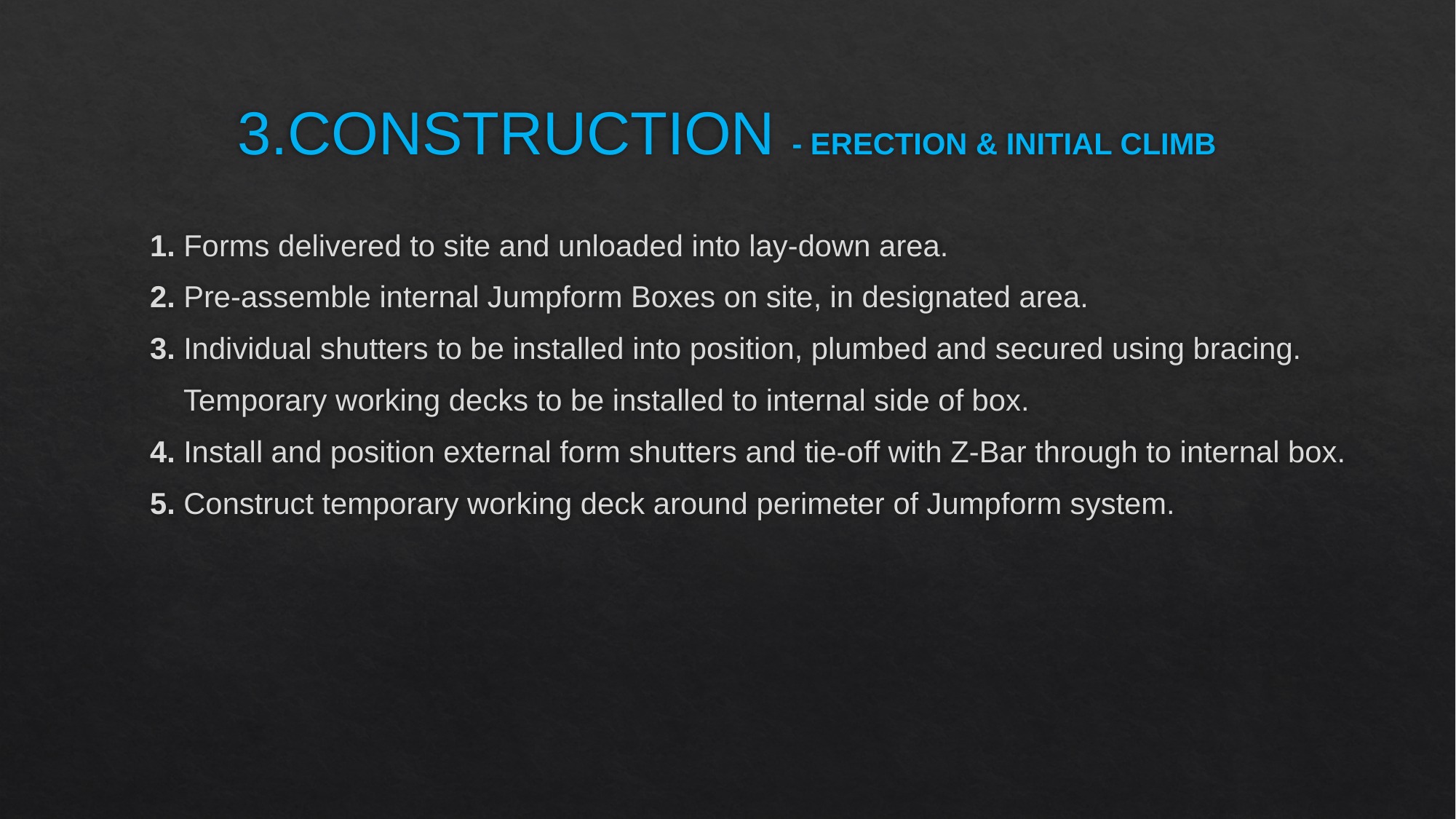

# 3.CONSTRUCTION - ERECTION & INITIAL CLIMB
1. Forms delivered to site and unloaded into lay-down area.
2. Pre-assemble internal Jumpform Boxes on site, in designated area.
3. Individual shutters to be installed into position, plumbed and secured using bracing.
    Temporary working decks to be installed to internal side of box.
4. Install and position external form shutters and tie-off with Z-Bar through to internal box.
5. Construct temporary working deck around perimeter of Jumpform system.